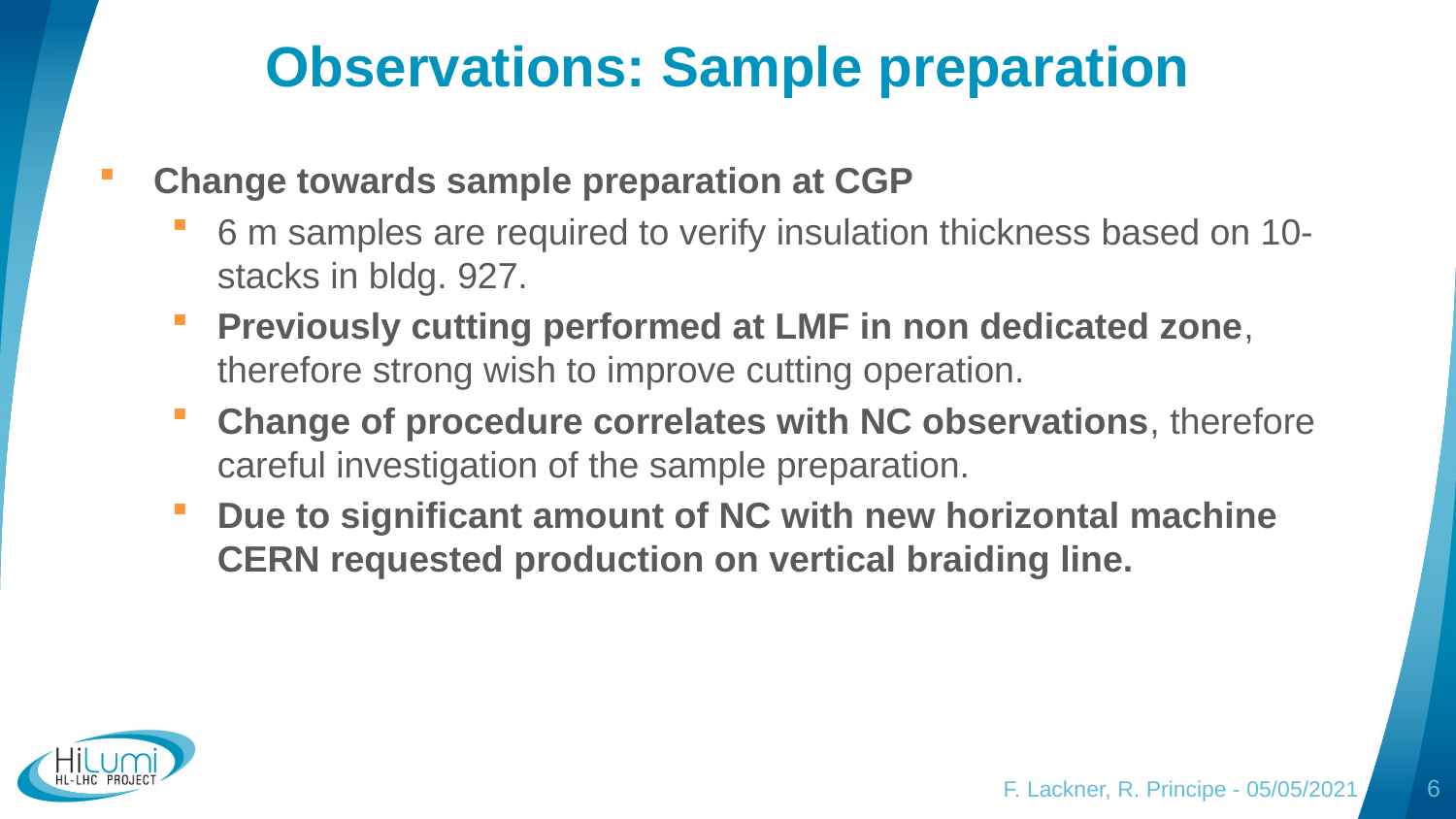

# Observations: Sample preparation
Change towards sample preparation at CGP
6 m samples are required to verify insulation thickness based on 10-stacks in bldg. 927.
Previously cutting performed at LMF in non dedicated zone, therefore strong wish to improve cutting operation.
Change of procedure correlates with NC observations, therefore careful investigation of the sample preparation.
Due to significant amount of NC with new horizontal machine CERN requested production on vertical braiding line.

F. Lackner, R. Principe - 05/05/2021
6